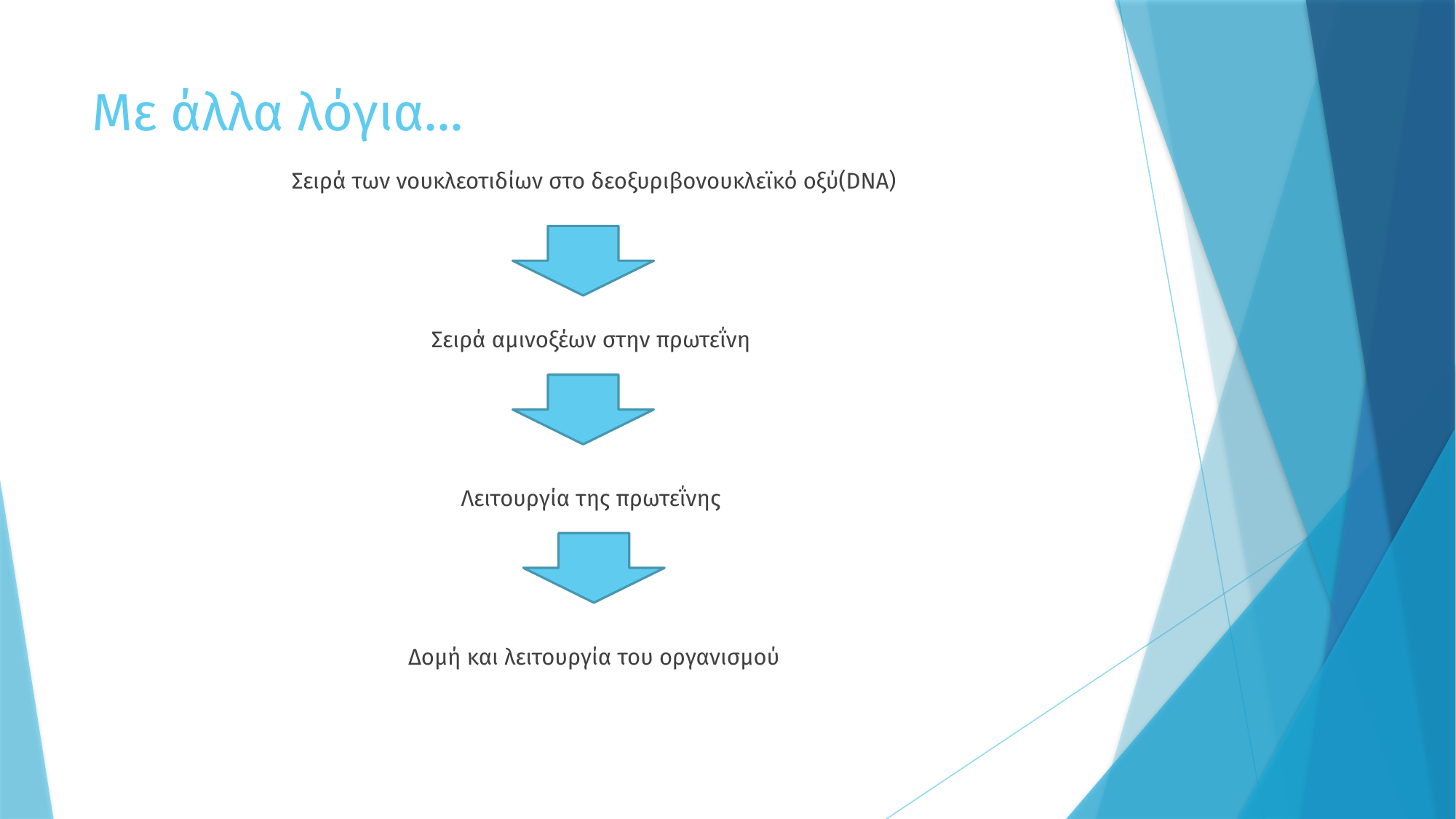

# Με άλλα λόγια…
Σειρά των νουκλεοτιδίων στο δεοξυριβονουκλεϊκό οξύ(DNA)

Σειρά αμινοξέων στην πρωτεΐνη

Λειτουργία της πρωτεΐνης

Δομή και λειτουργία του οργανισμού